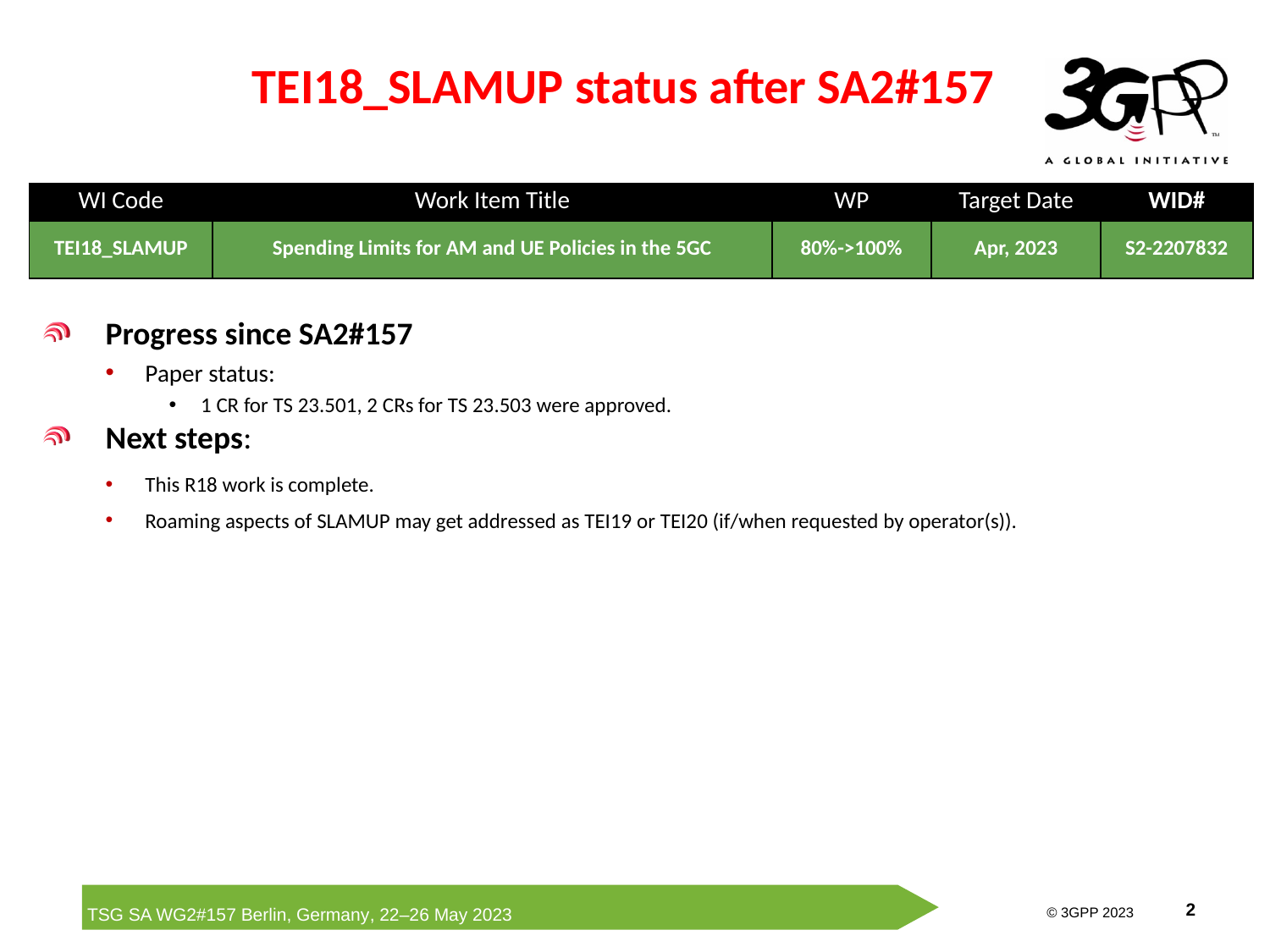

# TEI18_SLAMUP status after SA2#157
| WI Code | Work Item Title | WP | Target Date | WID# |
| --- | --- | --- | --- | --- |
| TEI18\_SLAMUP | Spending Limits for AM and UE Policies in the 5GC | 80%->100% | Apr, 2023 | S2-2207832 |
Progress since SA2#157
Paper status:
1 CR for TS 23.501, 2 CRs for TS 23.503 were approved.
Next steps:
This R18 work is complete.
Roaming aspects of SLAMUP may get addressed as TEI19 or TEI20 (if/when requested by operator(s)).